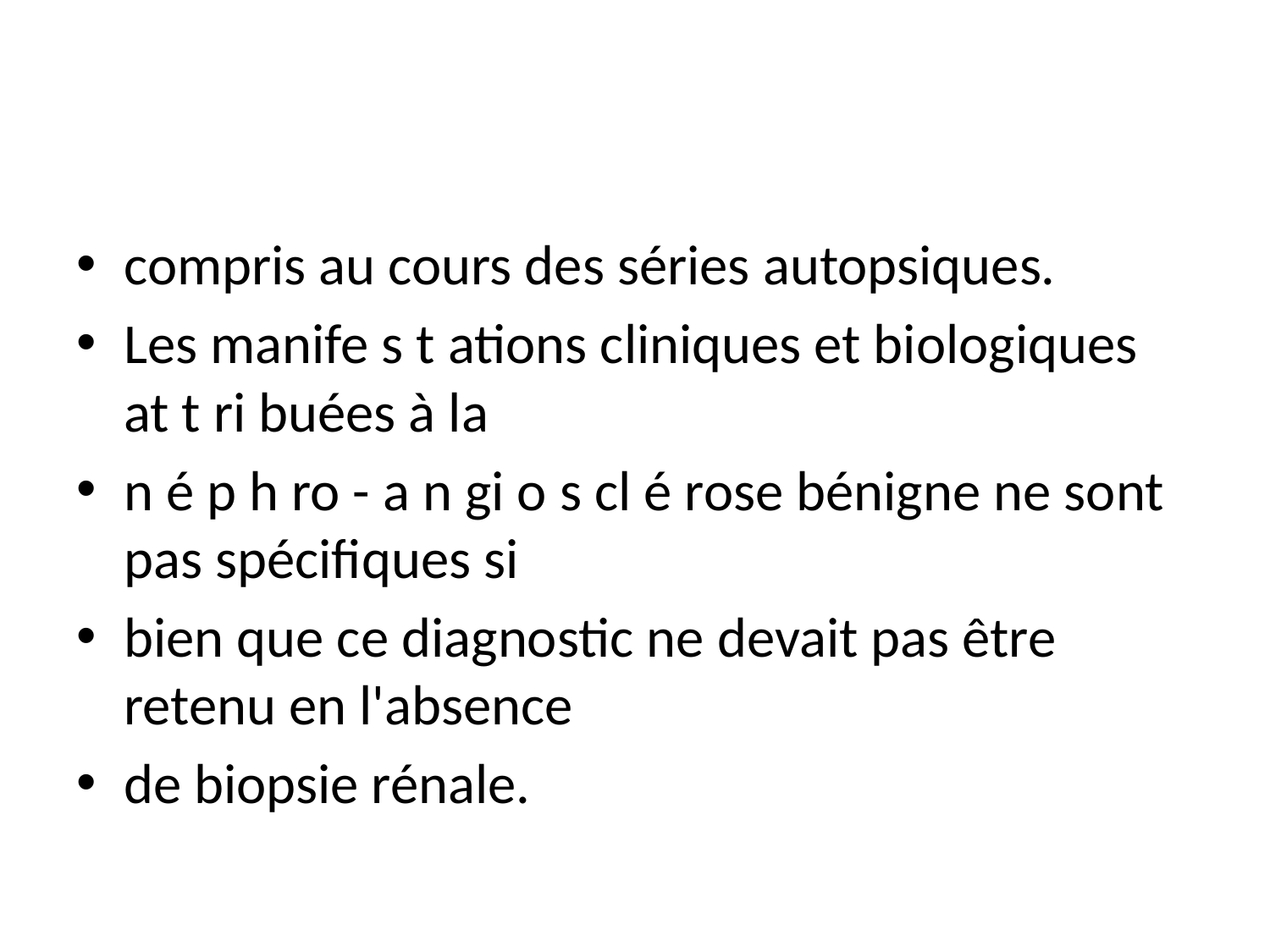

#
compris au cours des séries autopsiques.
Les manife s t ations cliniques et biologiques at t ri buées à la
n é p h ro - a n gi o s cl é rose bénigne ne sont pas spécifiques si
bien que ce diagnostic ne devait pas être retenu en l'absence
de biopsie rénale.